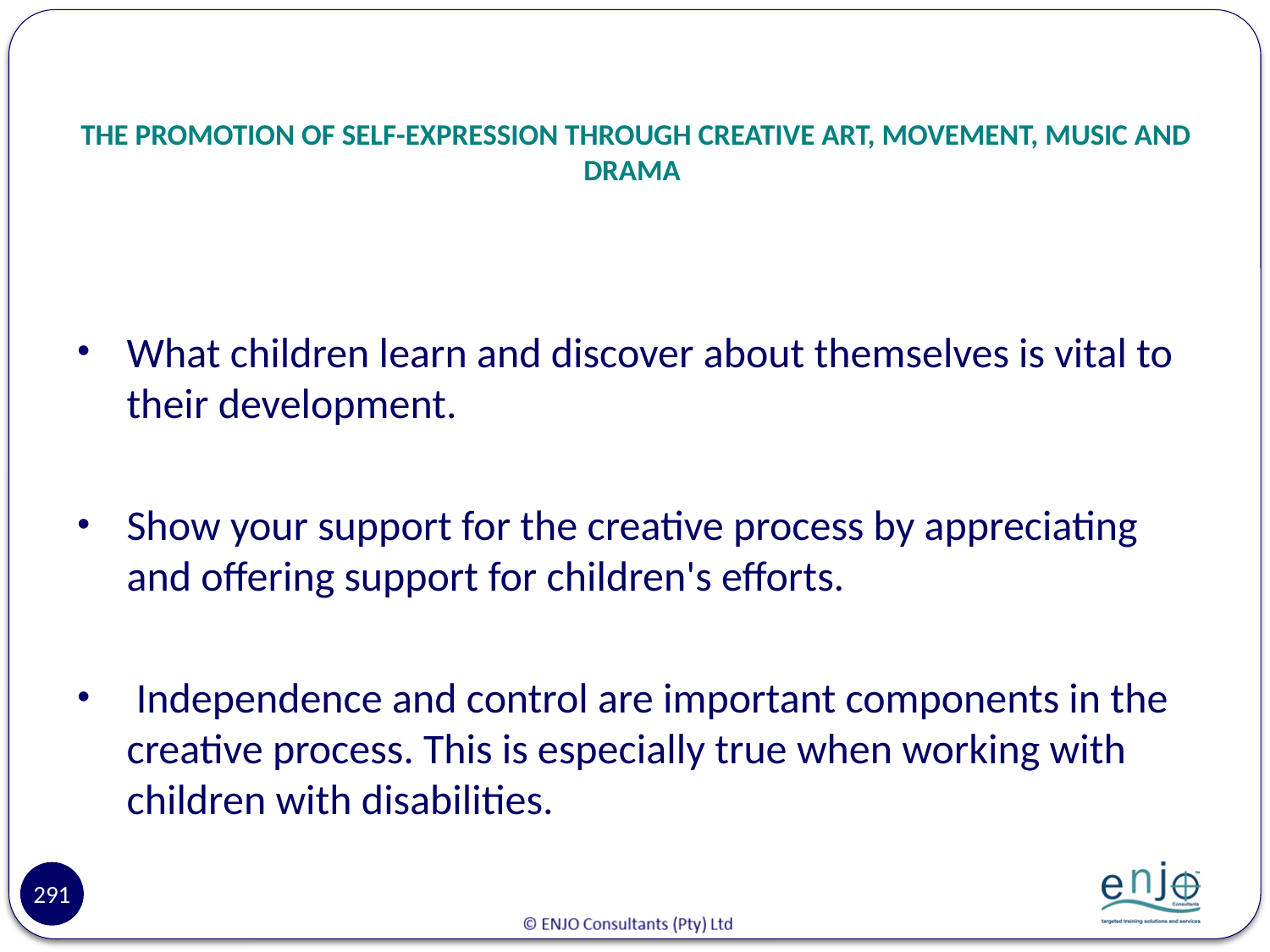

# THE PROMOTION OF SELF-EXPRESSION THROUGH CREATIVE ART, MOVEMENT, MUSIC AND DRAMA
What children learn and discover about themselves is vital to their development.

Show your support for the creative process by appreciating and offering support for children's efforts.

 Independence and control are important components in the creative process. This is especially true when working with children with disabilities.

291